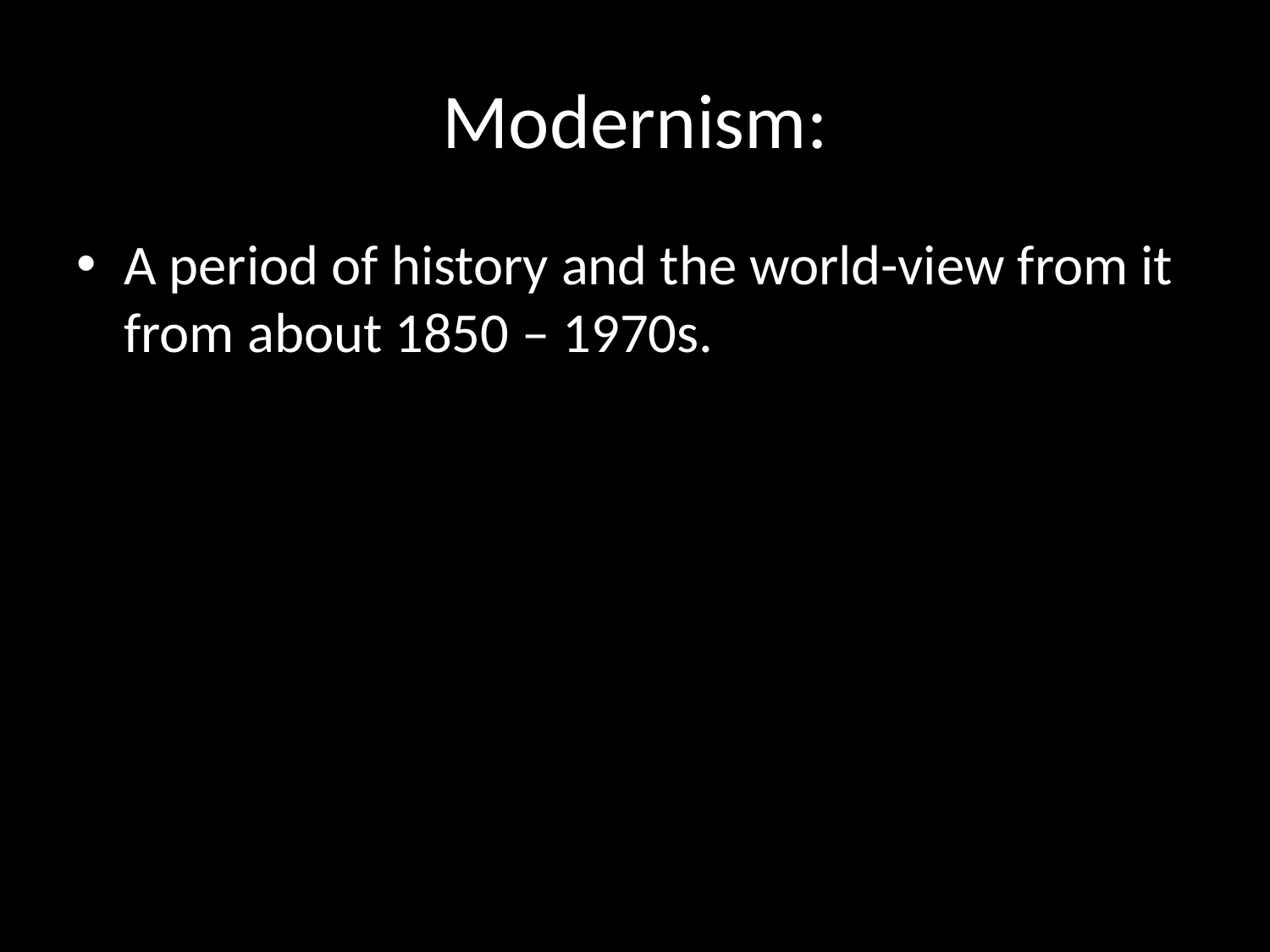

# Modernism:
A period of history and the world-view from it from about 1850 – 1970s.